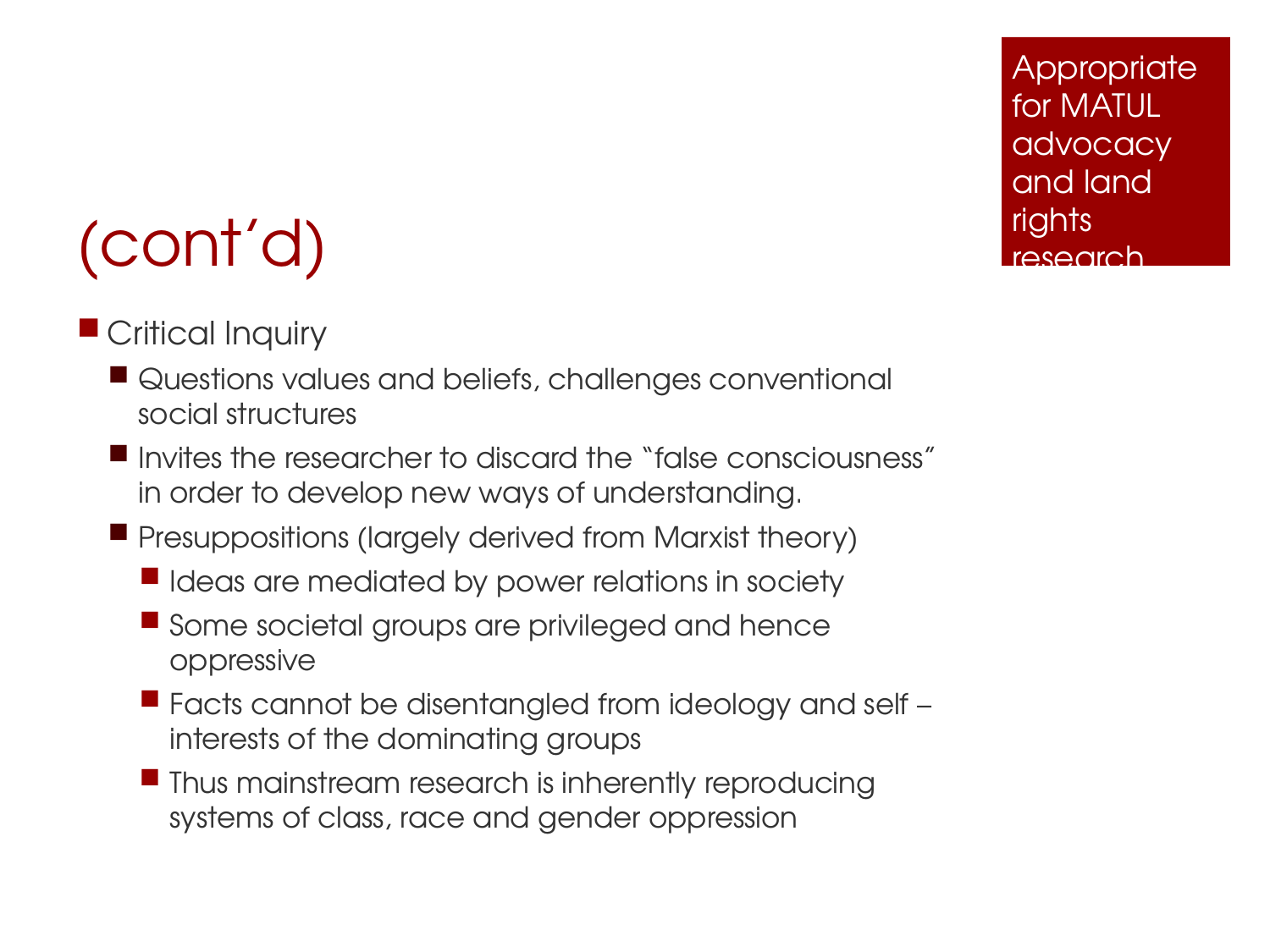

Appropriate for MATUL advocacy and land rights research
# (cont’d)
Critical Inquiry
Questions values and beliefs, challenges conventional social structures
Invites the researcher to discard the “false consciousness” in order to develop new ways of understanding.
Presuppositions (largely derived from Marxist theory)
Ideas are mediated by power relations in society
Some societal groups are privileged and hence oppressive
Facts cannot be disentangled from ideology and self – interests of the dominating groups
Thus mainstream research is inherently reproducing systems of class, race and gender oppression